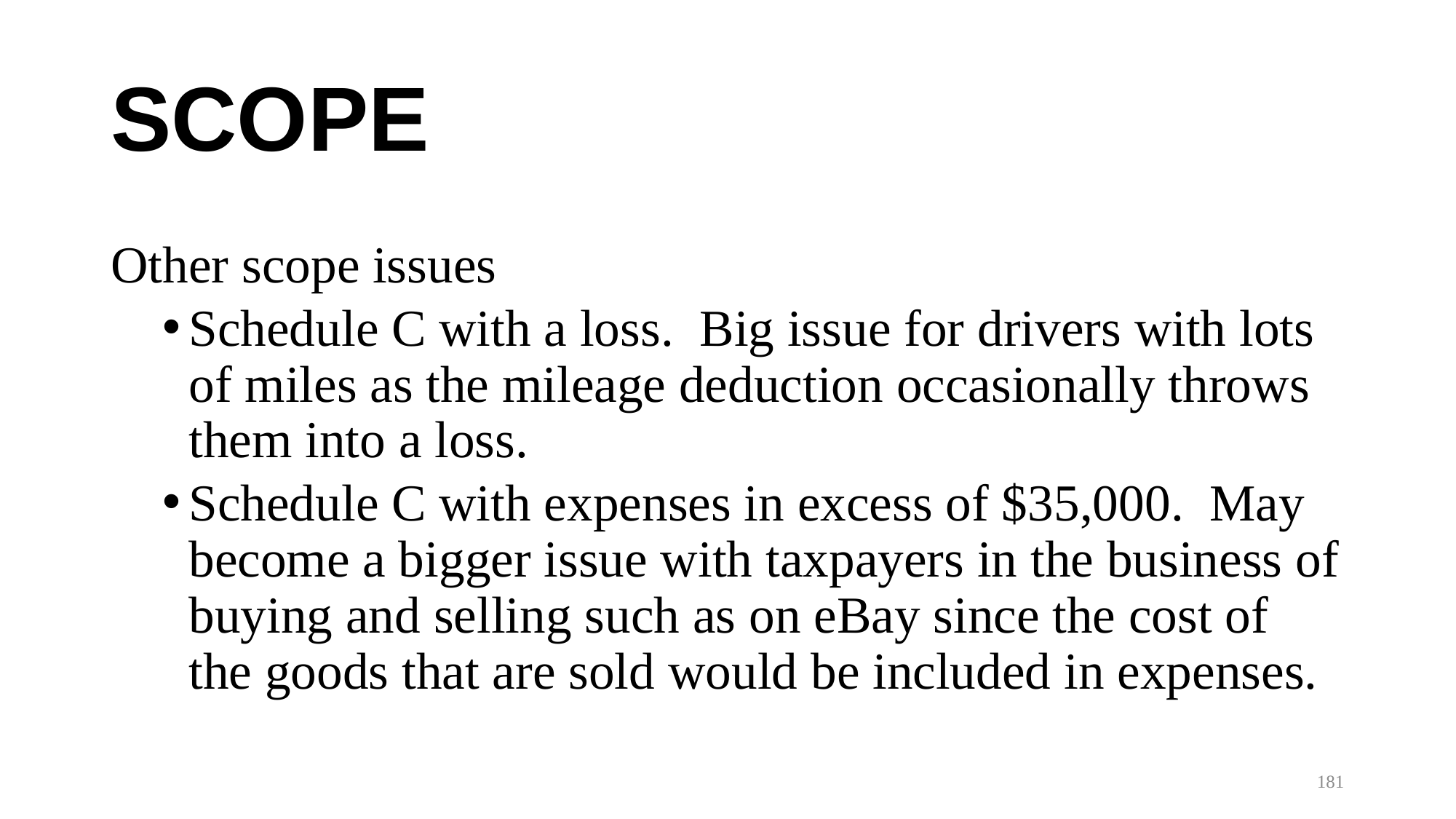

# SCOPE
Other scope issues
Schedule C with a loss.  Big issue for drivers with lots of miles as the mileage deduction occasionally throws them into a loss.
Schedule C with expenses in excess of $35,000.  May become a bigger issue with taxpayers in the business of buying and selling such as on eBay since the cost of the goods that are sold would be included in expenses.
181